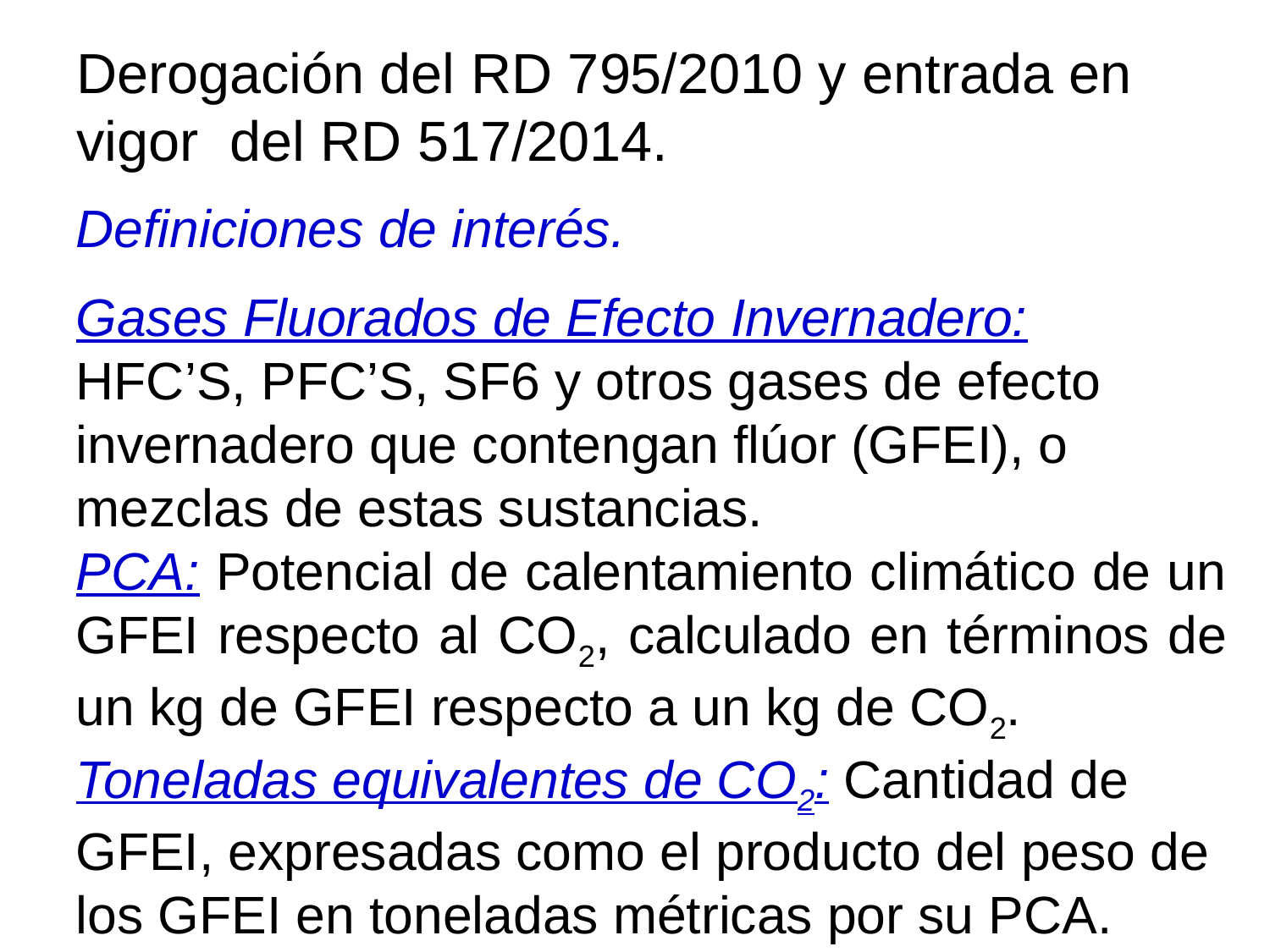

Derogación del RD 795/2010 y entrada en vigor  del RD 517/2014.
Definiciones de interés.
Gases Fluorados de Efecto Invernadero:  HFC’S, PFC’S, SF6 y otros gases de efecto invernadero que contengan flúor (GFEI), o mezclas de estas sustancias.
PCA: Potencial de calentamiento climático de un GFEI respecto al CO2, calculado en términos de un kg de GFEI respecto a un kg de CO2.
Toneladas equivalentes de CO2: Cantidad de GFEI, expresadas como el producto del peso de los GFEI en toneladas métricas por su PCA.